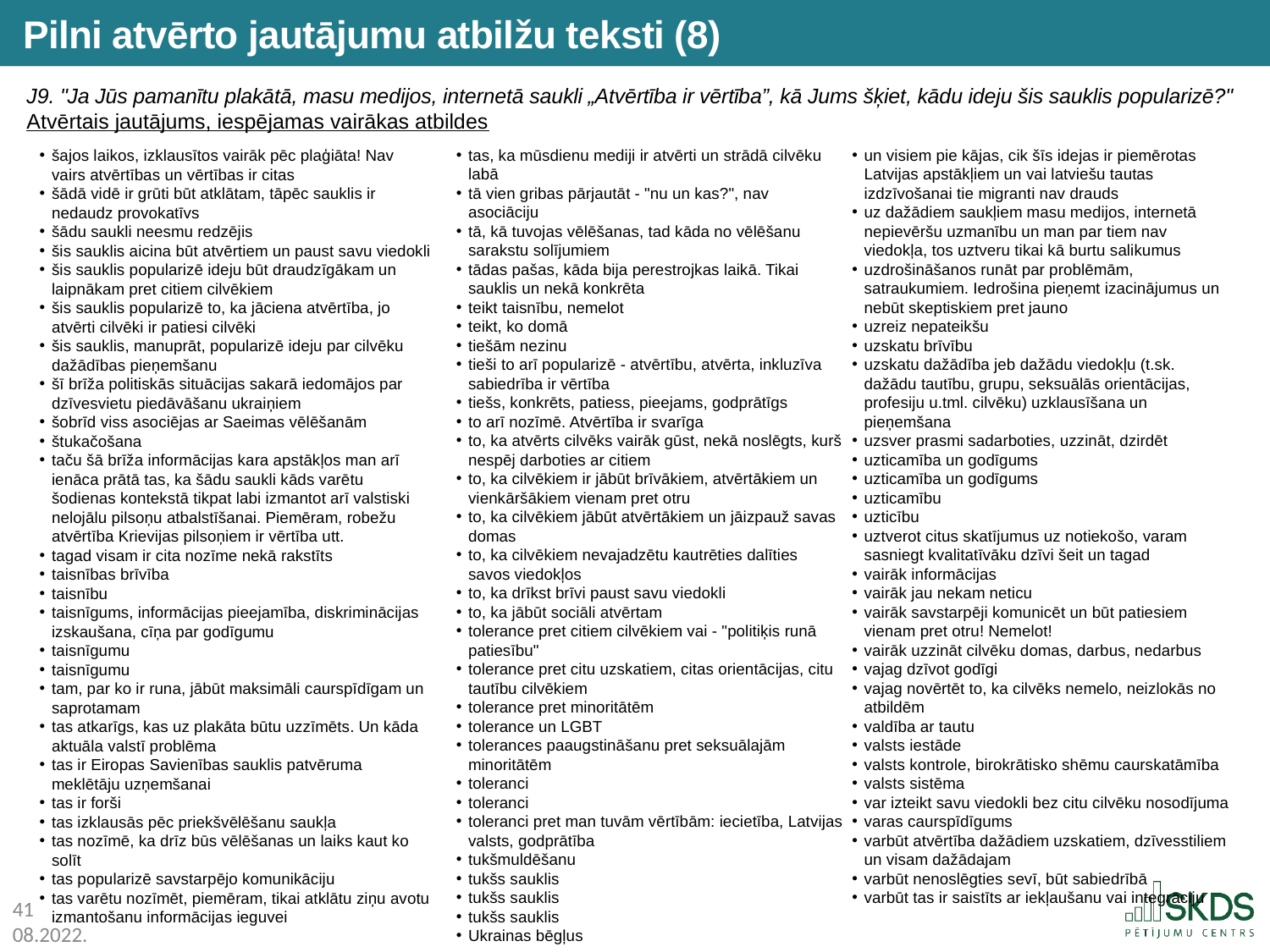

Pilni atvērto jautājumu atbilžu teksti (8)
J9. "Ja Jūs pamanītu plakātā, masu medijos, internetā saukli „Atvērtība ir vērtība”, kā Jums šķiet, kādu ideju šis sauklis popularizē?"
Atvērtais jautājums, iespējamas vairākas atbildes
tas, ka mūsdienu mediji ir atvērti un strādā cilvēku labā
tā vien gribas pārjautāt - "nu un kas?", nav asociāciju
tā, kā tuvojas vēlēšanas, tad kāda no vēlēšanu sarakstu solījumiem
tādas pašas, kāda bija perestrojkas laikā. Tikai sauklis un nekā konkrēta
teikt taisnību, nemelot
teikt, ko domā
tiešām nezinu
tieši to arī popularizē - atvērtību, atvērta, inkluzīva sabiedrība ir vērtība
tiešs, konkrēts, patiess, pieejams, godprātīgs
to arī nozīmē. Atvērtība ir svarīga
to, ka atvērts cilvēks vairāk gūst, nekā noslēgts, kurš nespēj darboties ar citiem
to, ka cilvēkiem ir jābūt brīvākiem, atvērtākiem un vienkāršākiem vienam pret otru
to, ka cilvēkiem jābūt atvērtākiem un jāizpauž savas domas
to, ka cilvēkiem nevajadzētu kautrēties dalīties savos viedokļos
to, ka drīkst brīvi paust savu viedokli
to, ka jābūt sociāli atvērtam
tolerance pret citiem cilvēkiem vai - "politiķis runā patiesību"
tolerance pret citu uzskatiem, citas orientācijas, citu tautību cilvēkiem
tolerance pret minoritātēm
tolerance un LGBT
tolerances paaugstināšanu pret seksuālajām minoritātēm
toleranci
toleranci
toleranci pret man tuvām vērtībām: iecietība, Latvijas valsts, godprātība
tukšmuldēšanu
tukšs sauklis
tukšs sauklis
tukšs sauklis
Ukrainas bēgļus
un visiem pie kājas, cik šīs idejas ir piemērotas Latvijas apstākļiem un vai latviešu tautas izdzīvošanai tie migranti nav drauds
uz dažādiem saukļiem masu medijos, internetā nepievēršu uzmanību un man par tiem nav viedokļa, tos uztveru tikai kā burtu salikumus
uzdrošināšanos runāt par problēmām, satraukumiem. Iedrošina pieņemt izacinājumus un nebūt skeptiskiem pret jauno
uzreiz nepateikšu
uzskatu brīvību
uzskatu dažādība jeb dažādu viedokļu (t.sk. dažādu tautību, grupu, seksuālās orientācijas, profesiju u.tml. cilvēku) uzklausīšana un pieņemšana
uzsver prasmi sadarboties, uzzināt, dzirdēt
uzticamība un godīgums
uzticamība un godīgums
uzticamību
uzticību
uztverot citus skatījumus uz notiekošo, varam sasniegt kvalitatīvāku dzīvi šeit un tagad
vairāk informācijas
vairāk jau nekam neticu
vairāk savstarpēji komunicēt un būt patiesiem vienam pret otru! Nemelot!
vairāk uzzināt cilvēku domas, darbus, nedarbus
vajag dzīvot godīgi
vajag novērtēt to, ka cilvēks nemelo, neizlokās no atbildēm
valdība ar tautu
valsts iestāde
valsts kontrole, birokrātisko shēmu caurskatāmība
valsts sistēma
var izteikt savu viedokli bez citu cilvēku nosodījuma
varas caurspīdīgums
varbūt atvērtība dažādiem uzskatiem, dzīvesstiliem un visam dažādajam
varbūt nenoslēgties sevī, būt sabiedrībā
varbūt tas ir saistīts ar iekļaušanu vai integrāciju
šajos laikos, izklausītos vairāk pēc plaģiāta! Nav vairs atvērtības un vērtības ir citas
šādā vidē ir grūti būt atklātam, tāpēc sauklis ir nedaudz provokatīvs
šādu saukli neesmu redzējis
šis sauklis aicina būt atvērtiem un paust savu viedokli
šis sauklis popularizē ideju būt draudzīgākam un laipnākam pret citiem cilvēkiem
šis sauklis popularizē to, ka jāciena atvērtība, jo atvērti cilvēki ir patiesi cilvēki
šis sauklis, manuprāt, popularizē ideju par cilvēku dažādības pieņemšanu
šī brīža politiskās situācijas sakarā iedomājos par dzīvesvietu piedāvāšanu ukraiņiem
šobrīd viss asociējas ar Saeimas vēlēšanām
štukačošana
taču šā brīža informācijas kara apstākļos man arī ienāca prātā tas, ka šādu saukli kāds varētu šodienas kontekstā tikpat labi izmantot arī valstiski nelojālu pilsoņu atbalstīšanai. Piemēram, robežu atvērtība Krievijas pilsoņiem ir vērtība utt.
tagad visam ir cita nozīme nekā rakstīts
taisnības brīvība
taisnību
taisnīgums, informācijas pieejamība, diskriminācijas izskaušana, cīņa par godīgumu
taisnīgumu
taisnīgumu
tam, par ko ir runa, jābūt maksimāli caurspīdīgam un saprotamam
tas atkarīgs, kas uz plakāta būtu uzzīmēts. Un kāda aktuāla valstī problēma
tas ir Eiropas Savienības sauklis patvēruma meklētāju uzņemšanai
tas ir forši
tas izklausās pēc priekšvēlēšanu saukļa
tas nozīmē, ka drīz būs vēlēšanas un laiks kaut ko solīt
tas popularizē savstarpējo komunikāciju
tas varētu nozīmēt, piemēram, tikai atklātu ziņu avotu izmantošanu informācijas ieguvei